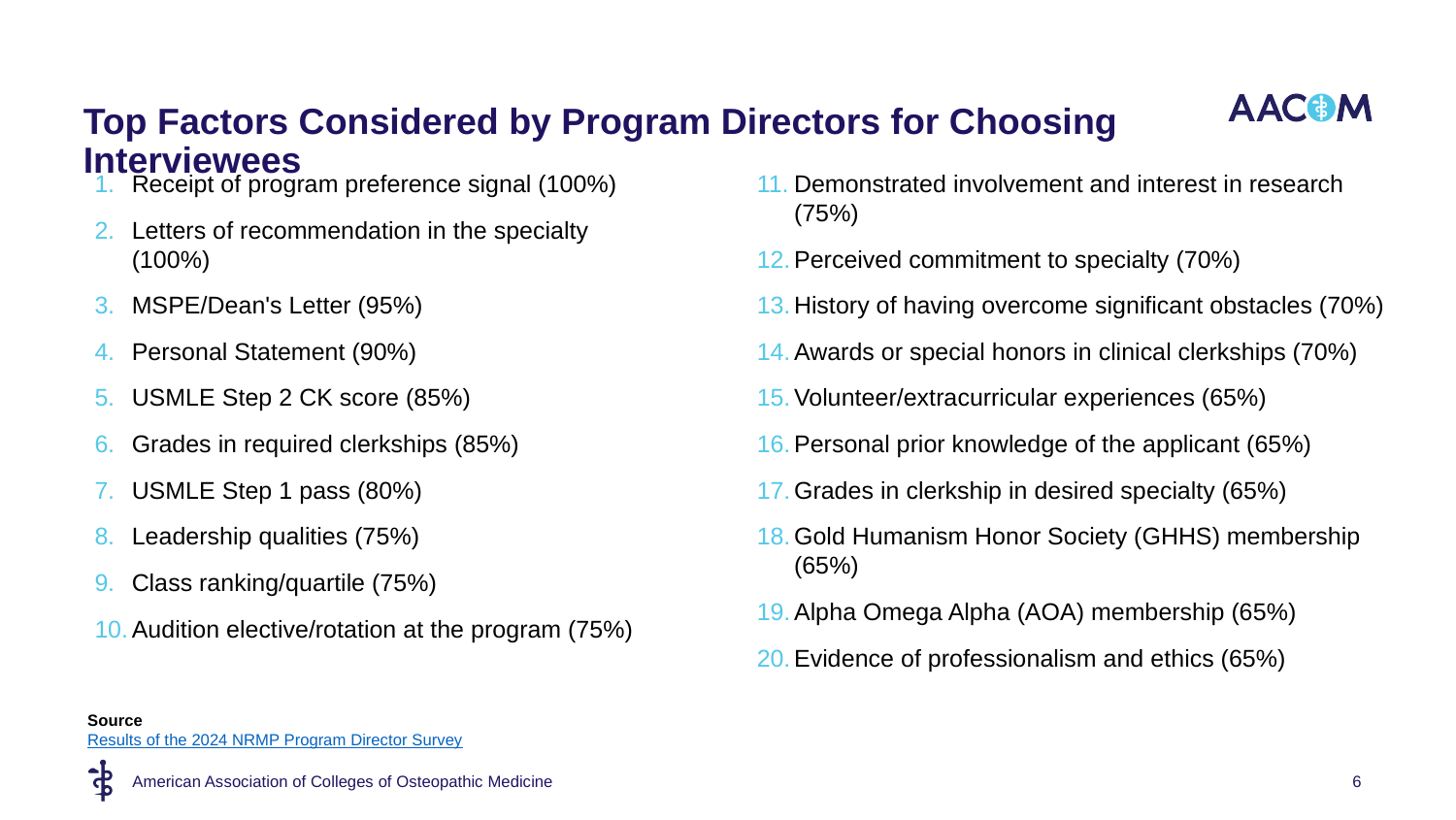

# Top Factors Considered by Program Directors for Choosing Interviewees​
Receipt of program preference signal (100%)
Letters of recommendation in the specialty (100%)
MSPE/Dean's Letter (95%)
Personal Statement (90%)
USMLE Step 2 CK score (85%)
Grades in required clerkships (85%)
USMLE Step 1 pass (80%)
Leadership qualities (75%)
Class ranking/quartile (75%)
Audition elective/rotation at the program (75%)
Demonstrated involvement and interest in research (75%)
Perceived commitment to specialty (70%)
History of having overcome significant obstacles (70%)
Awards or special honors in clinical clerkships (70%)
Volunteer/extracurricular experiences (65%)
Personal prior knowledge of the applicant (65%)
Grades in clerkship in desired specialty (65%)
Gold Humanism Honor Society (GHHS) membership (65%)
Alpha Omega Alpha (AOA) membership (65%)
Evidence of professionalism and ethics (65%)
Source​
Results of the 2024 NRMP Program Director Survey
6